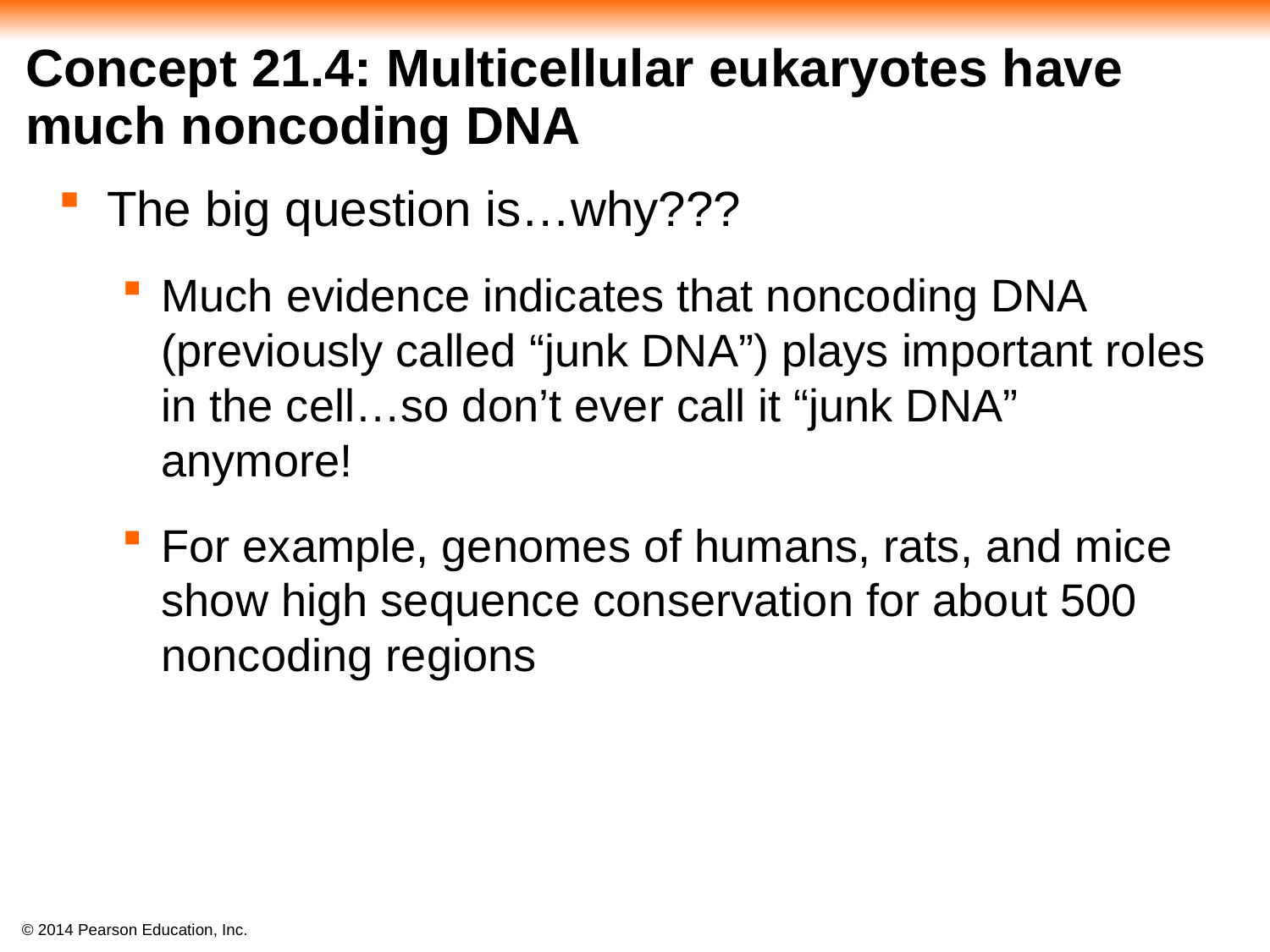

# Concept 21.4: Multicellular eukaryotes have much noncoding DNA
The big question is…why???
Much evidence indicates that noncoding DNA (previously called “junk DNA”) plays important roles in the cell…so don’t ever call it “junk DNA” anymore!
For example, genomes of humans, rats, and mice show high sequence conservation for about 500 noncoding regions